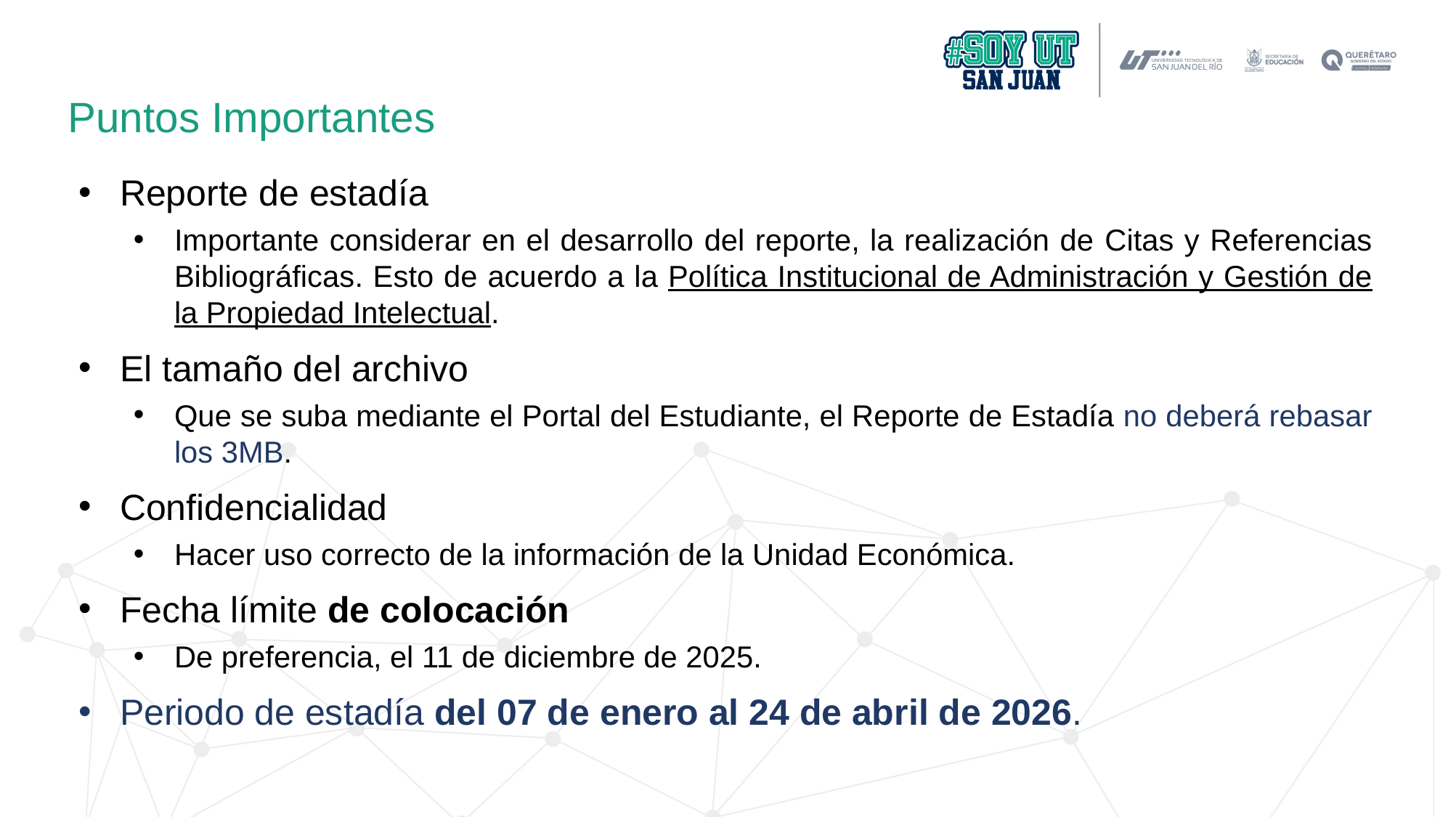

Puntos Importantes
Reporte de estadía
Importante considerar en el desarrollo del reporte, la realización de Citas y Referencias Bibliográficas. Esto de acuerdo a la Política Institucional de Administración y Gestión de la Propiedad Intelectual.
El tamaño del archivo
Que se suba mediante el Portal del Estudiante, el Reporte de Estadía no deberá rebasar los 3MB.
Confidencialidad
Hacer uso correcto de la información de la Unidad Económica.
Fecha límite de colocación
De preferencia, el 11 de diciembre de 2025.
Periodo de estadía del 07 de enero al 24 de abril de 2026.